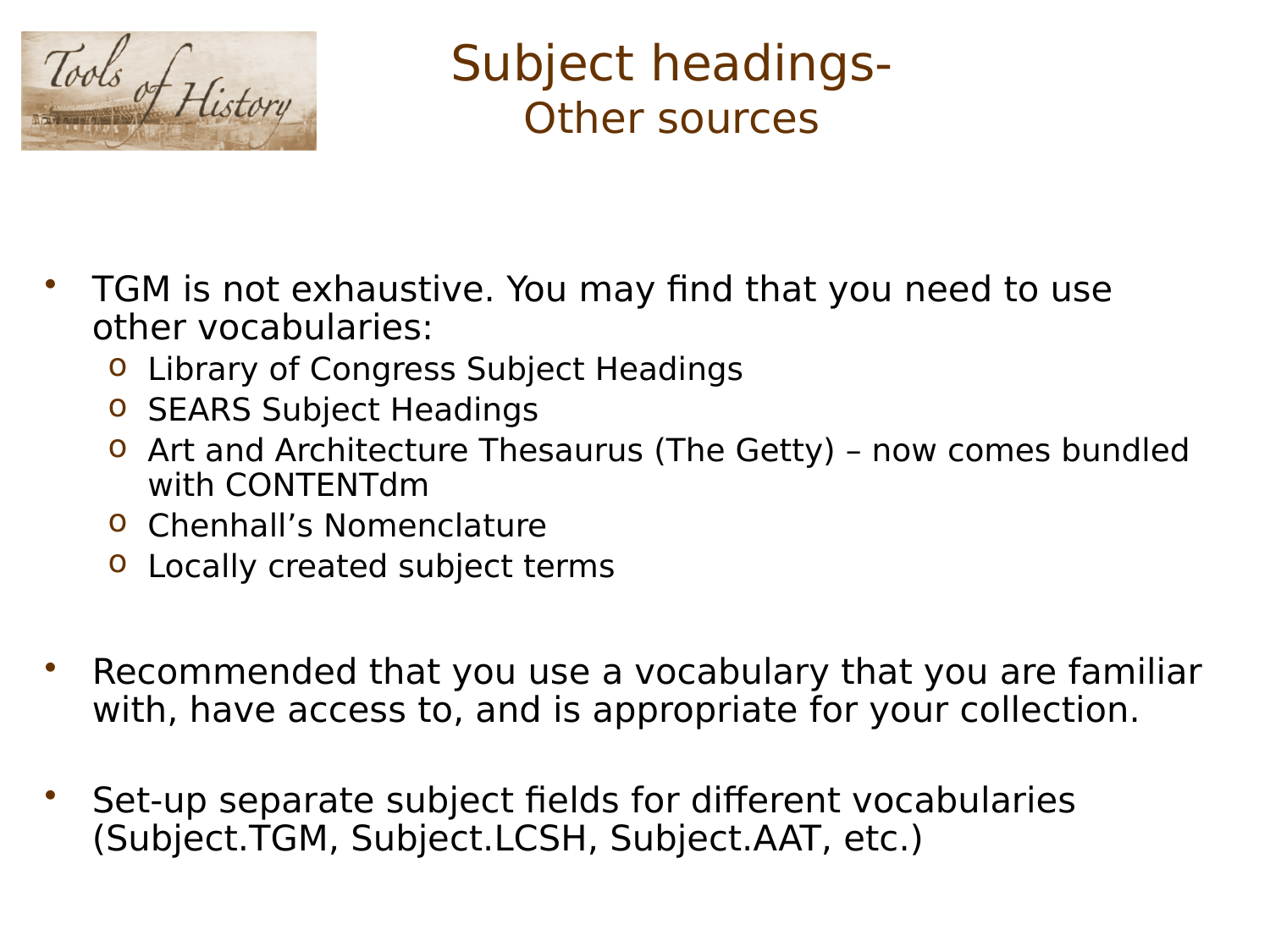

# Subject headings- Other sources
TGM is not exhaustive. You may find that you need to use other vocabularies:
Library of Congress Subject Headings
SEARS Subject Headings
Art and Architecture Thesaurus (The Getty) – now comes bundled with CONTENTdm
Chenhall’s Nomenclature
Locally created subject terms

Recommended that you use a vocabulary that you are familiar with, have access to, and is appropriate for your collection.

Set-up separate subject fields for different vocabularies (Subject.TGM, Subject.LCSH, Subject.AAT, etc.)